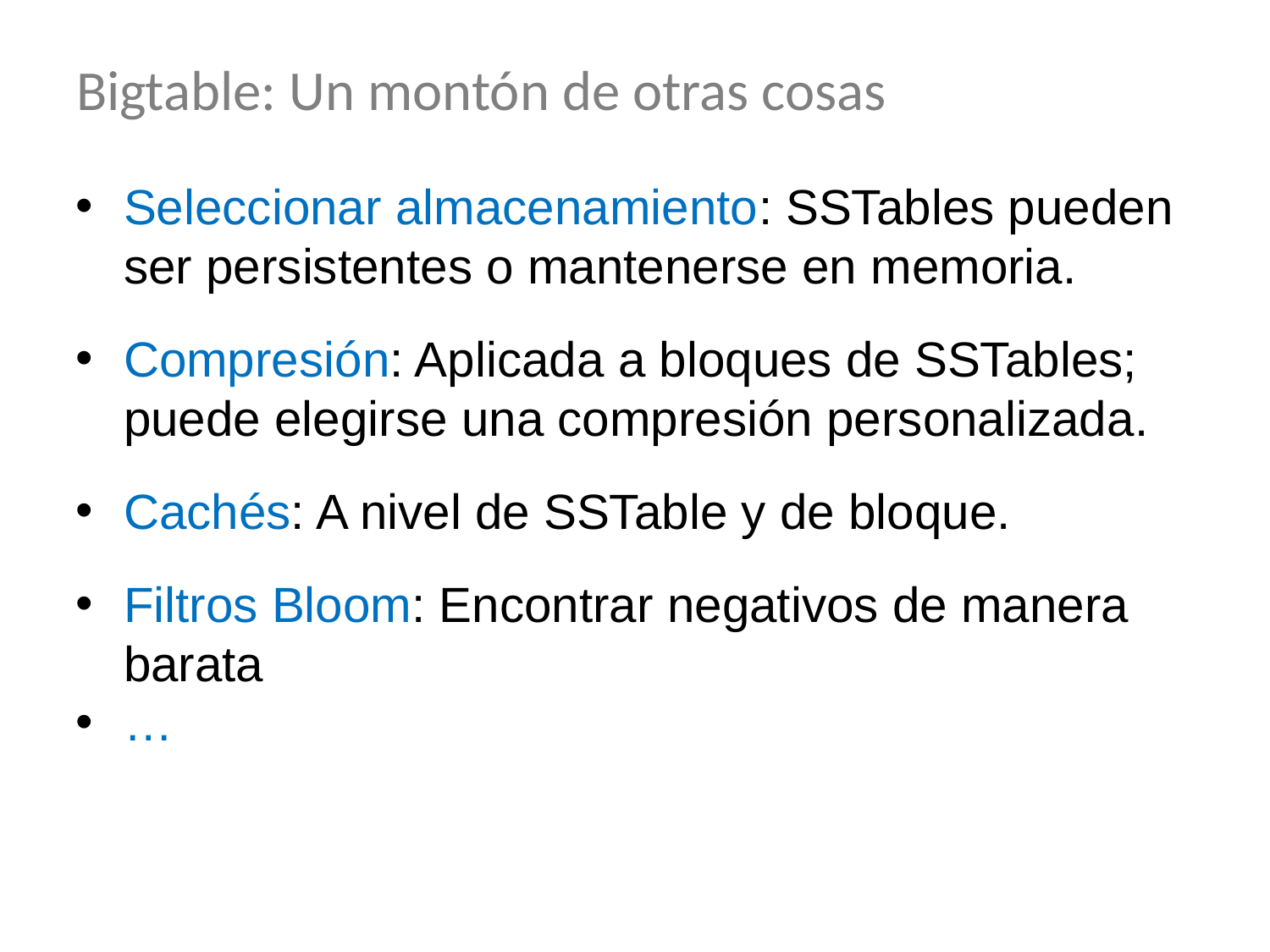

# Bigtable: Un montón de otras cosas
Seleccionar almacenamiento: SSTables pueden ser persistentes o mantenerse en memoria.

Compresión: Aplicada a bloques de SSTables; puede elegirse una compresión personalizada.

Cachés: A nivel de SSTable y de bloque.

Filtros Bloom: Encontrar negativos de manera barata
…